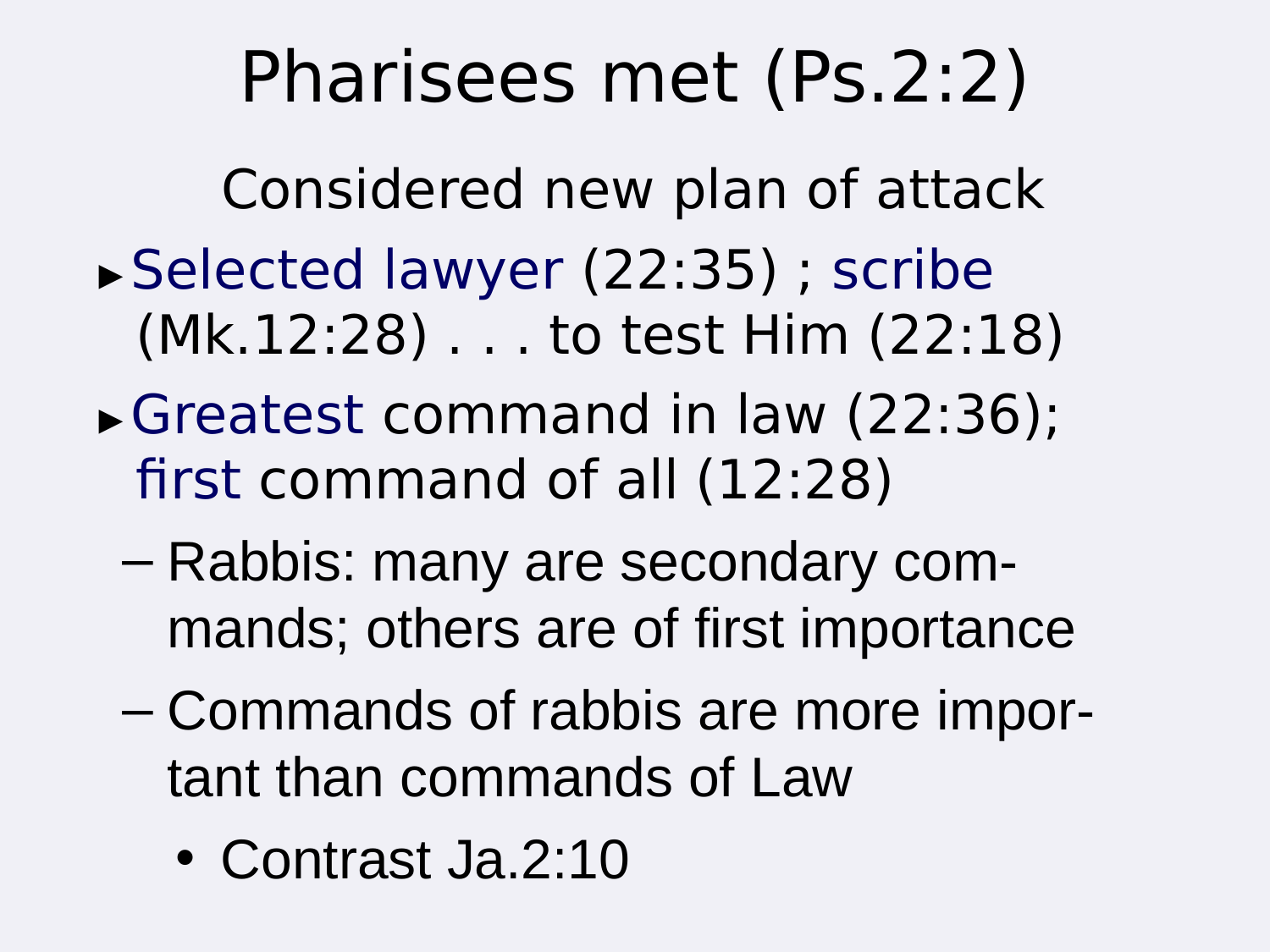

# Pharisees met (Ps.2:2)
Considered new plan of attack
►Selected lawyer (22:35) ; scribe (Mk.12:28) . . . to test Him (22:18)
►Greatest command in law (22:36); first command of all (12:28)
Rabbis: many are secondary com-mands; others are of first importance
Commands of rabbis are more impor-tant than commands of Law
Contrast Ja.2:10